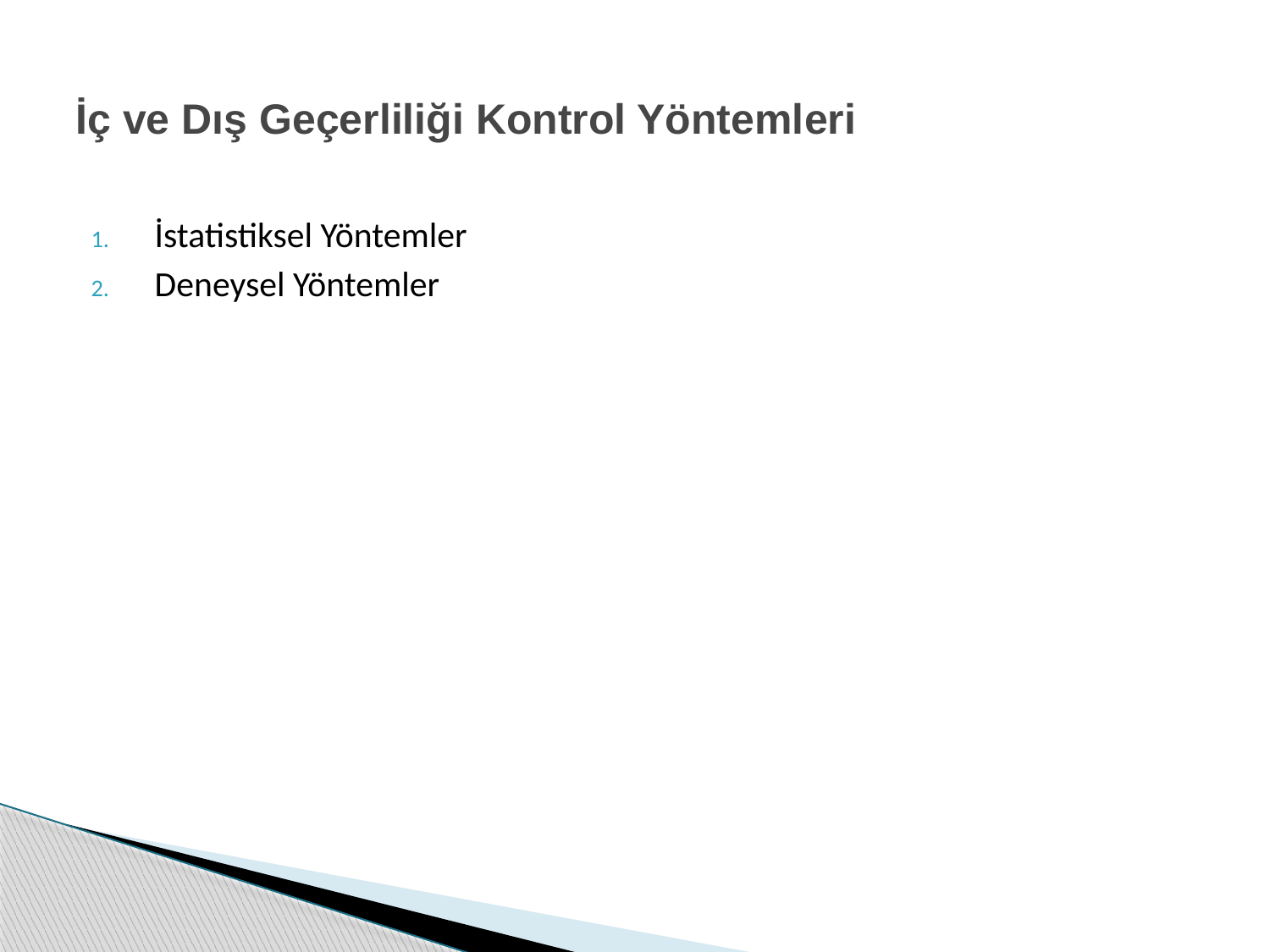

# İç ve Dış Geçerliliği Kontrol Yöntemleri
İstatistiksel Yöntemler
Deneysel Yöntemler